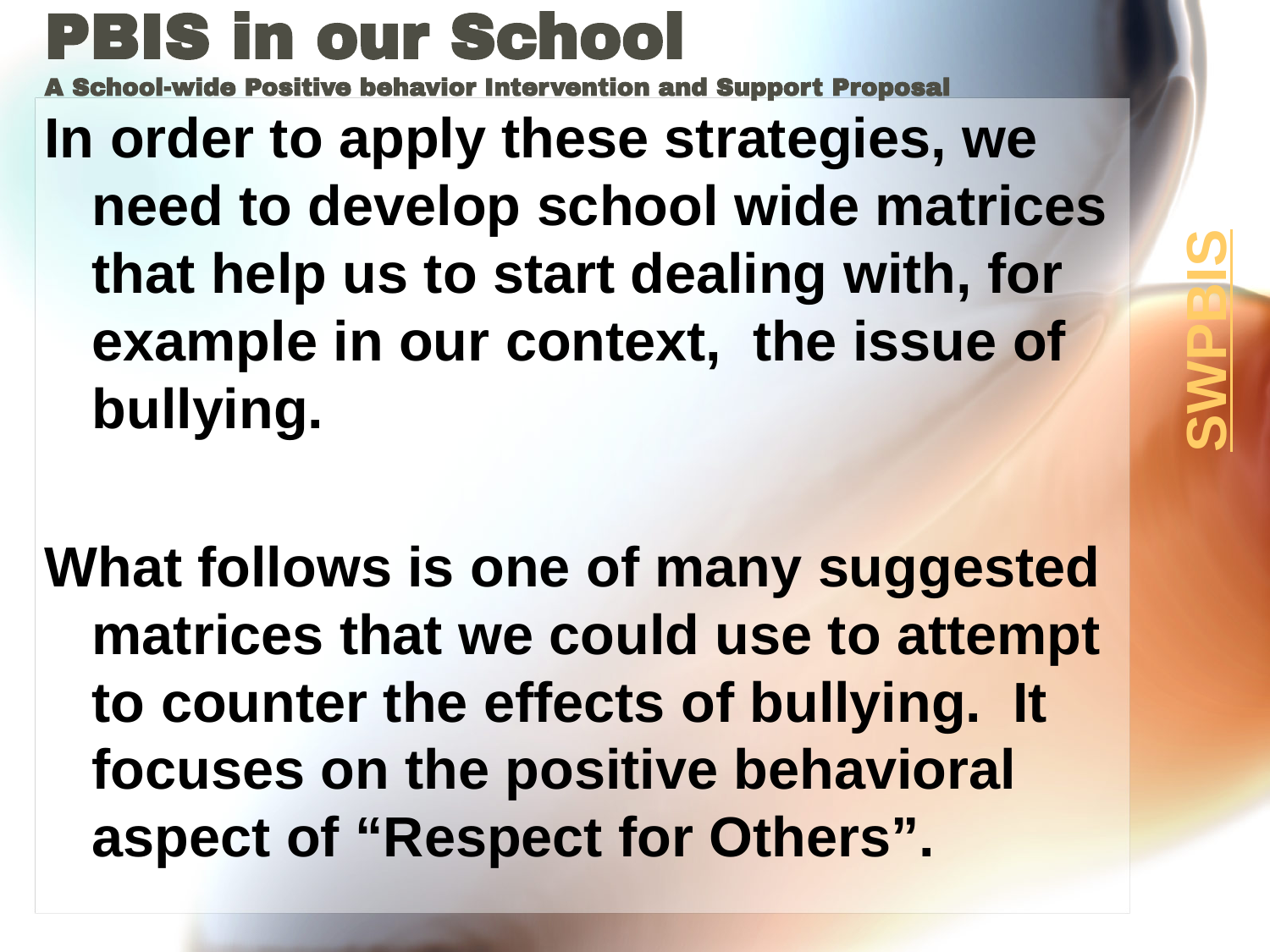

# PBIS in our School A School-wide Positive behavior Intervention and Support Proposal
In order to apply these strategies, we need to develop school wide matrices that help us to start dealing with, for example in our context,  the issue of bullying.

What follows is one of many suggested matrices that we could use to attempt to counter the effects of bullying.  It focuses on the positive behavioral aspect of “Respect for Others”.
SWPBIS